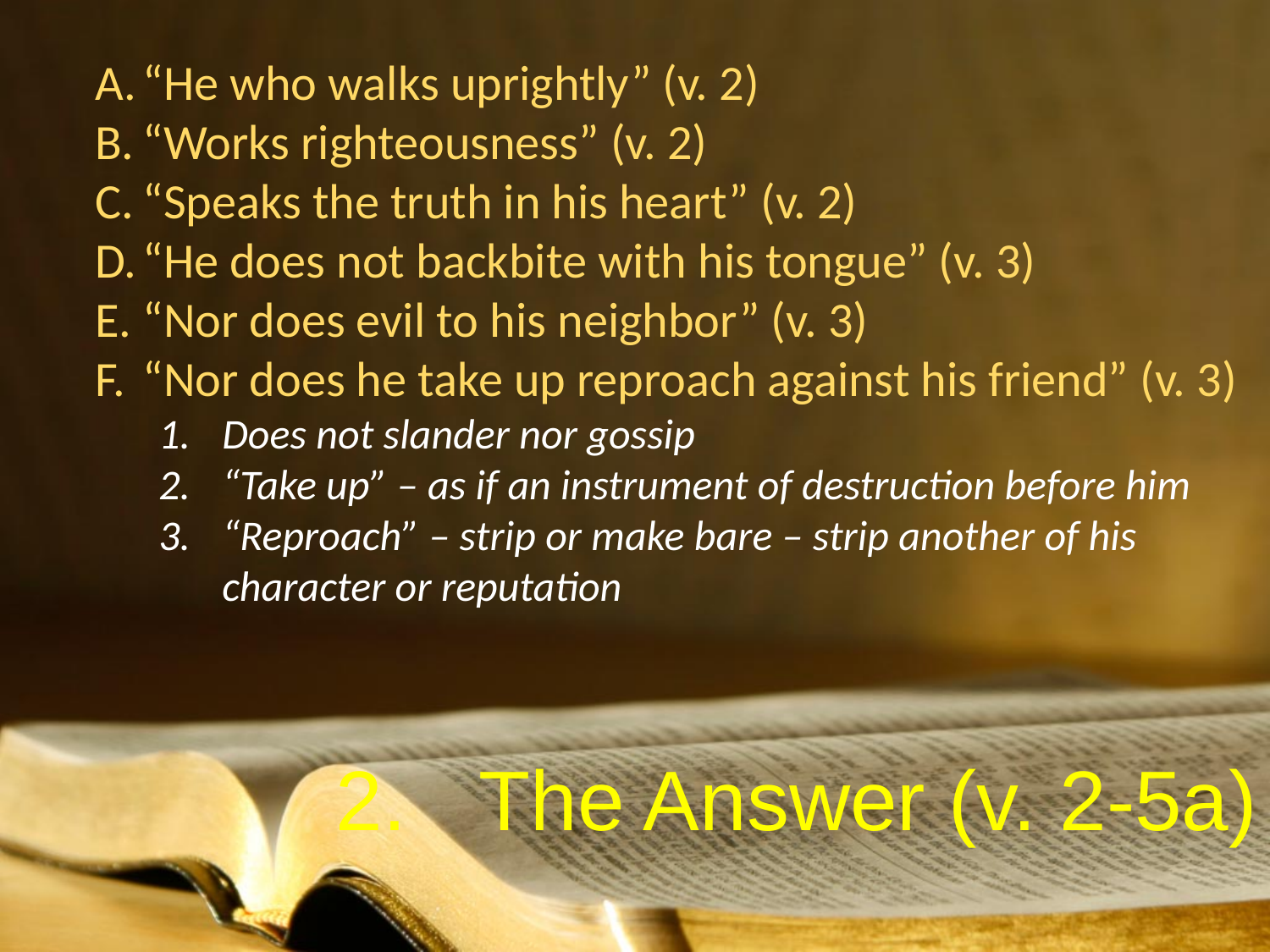

“He who walks uprightly” (v. 2)
“Works righteousness” (v. 2)
“Speaks the truth in his heart” (v. 2)
“He does not backbite with his tongue” (v. 3)
“Nor does evil to his neighbor” (v. 3)
“Nor does he take up reproach against his friend” (v. 3)
Does not slander nor gossip
“Take up” – as if an instrument of destruction before him
“Reproach” – strip or make bare – strip another of his character or reputation
The Answer (v. 2-5a)